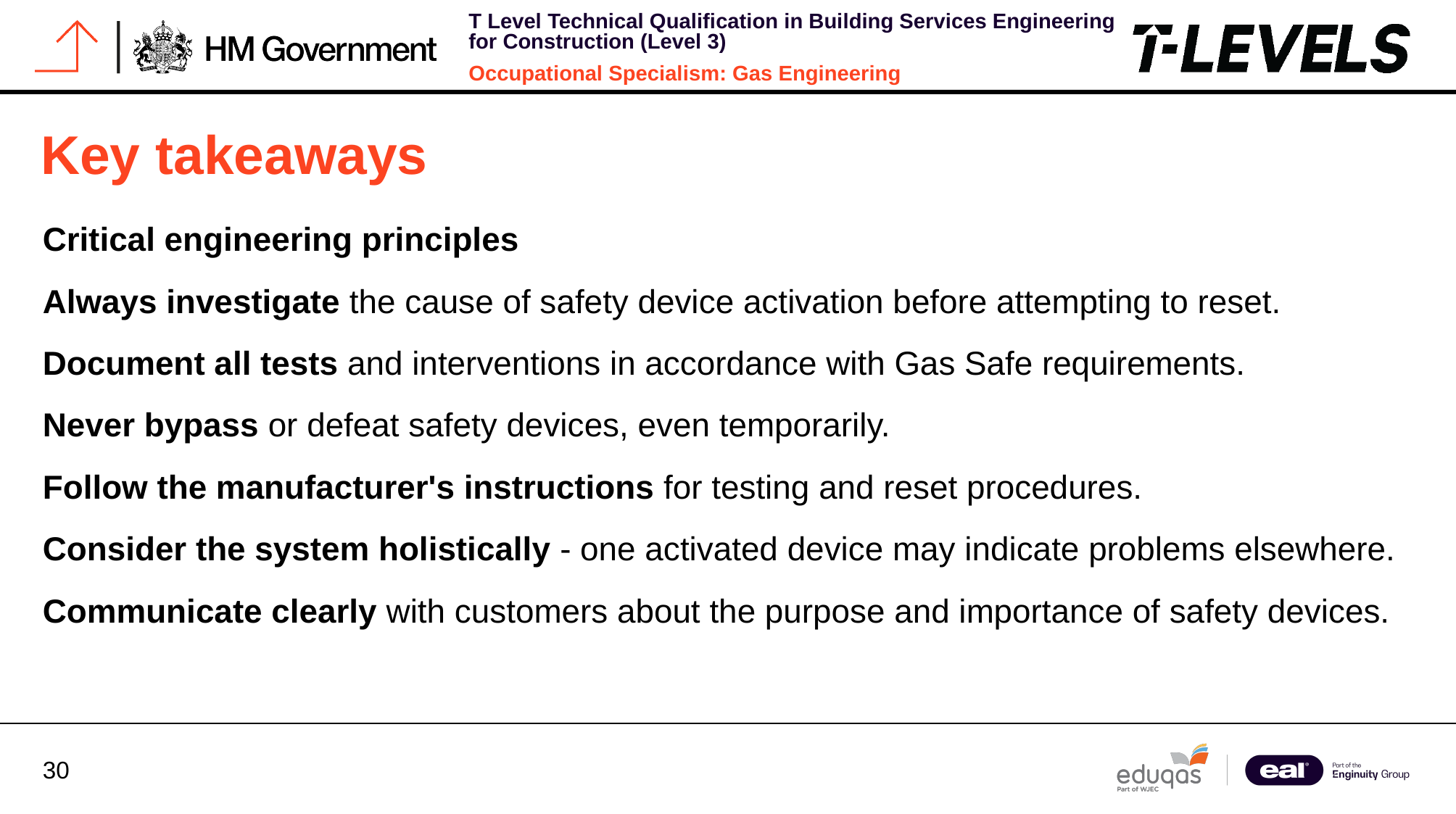

# Key takeaways
Critical engineering principles
Always investigate the cause of safety device activation before attempting to reset.
Document all tests and interventions in accordance with Gas Safe requirements.
Never bypass or defeat safety devices, even temporarily.
Follow the manufacturer's instructions for testing and reset procedures.
Consider the system holistically - one activated device may indicate problems elsewhere.
Communicate clearly with customers about the purpose and importance of safety devices.